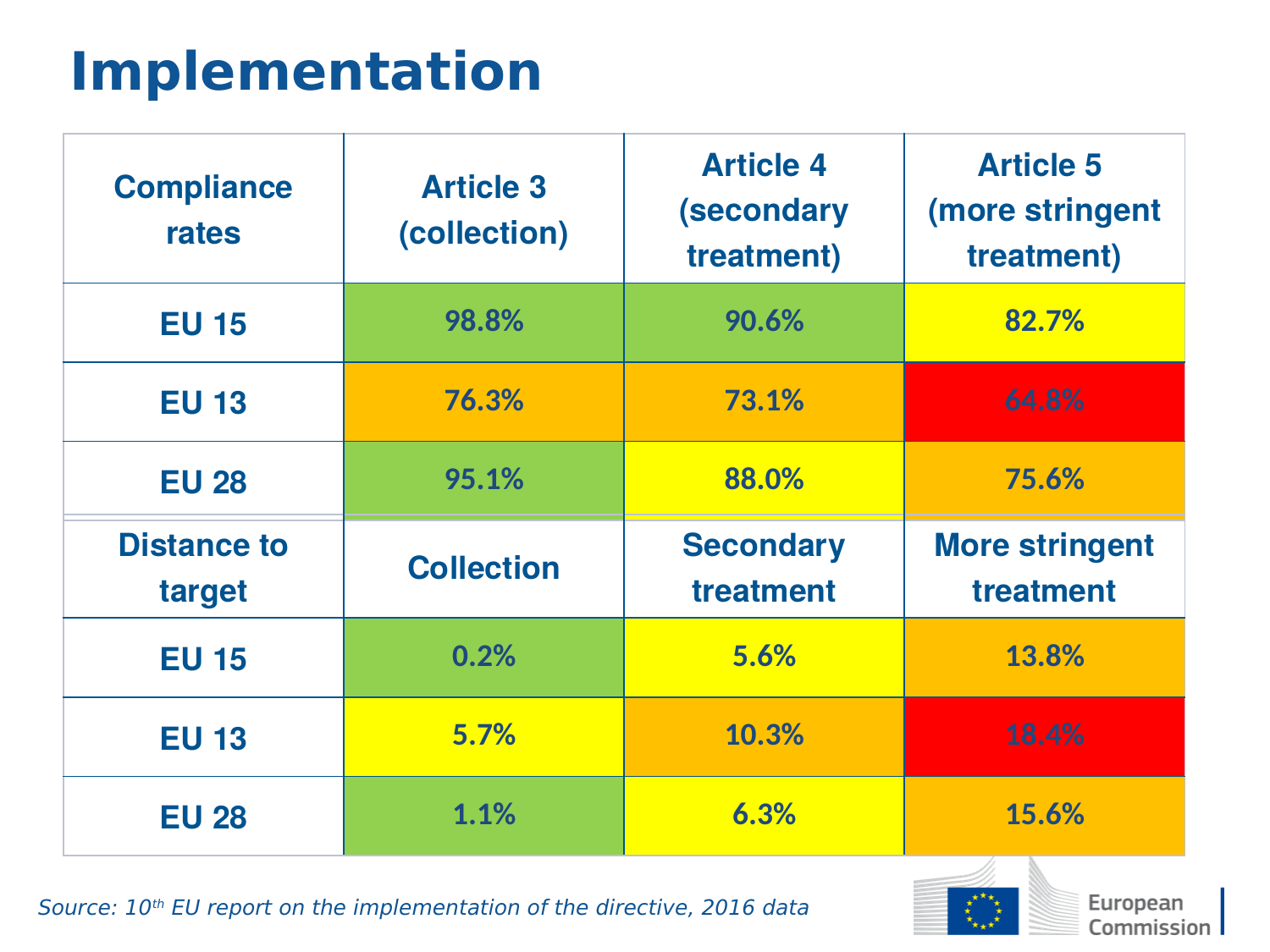

# Implementation
| Compliance rates | Article 3 (collection) | Article 4 (secondary treatment) | Article 5 (more stringent treatment) |
| --- | --- | --- | --- |
| EU 15 | 98.8% | 90.6% | 82.7% |
| EU 13 | 76.3% | 73.1% | 64.8% |
| EU 28 | 95.1% | 88.0% | 75.6% |
| Distance to target | Collection | Secondary treatment | More stringent treatment |
| --- | --- | --- | --- |
| EU 15 | 0.2% | 5.6% | 13.8% |
| EU 13 | 5.7% | 10.3% | 18.4% |
| EU 28 | 1.1% | 6.3% | 15.6% |
Source: 10th EU report on the implementation of the directive, 2016 data